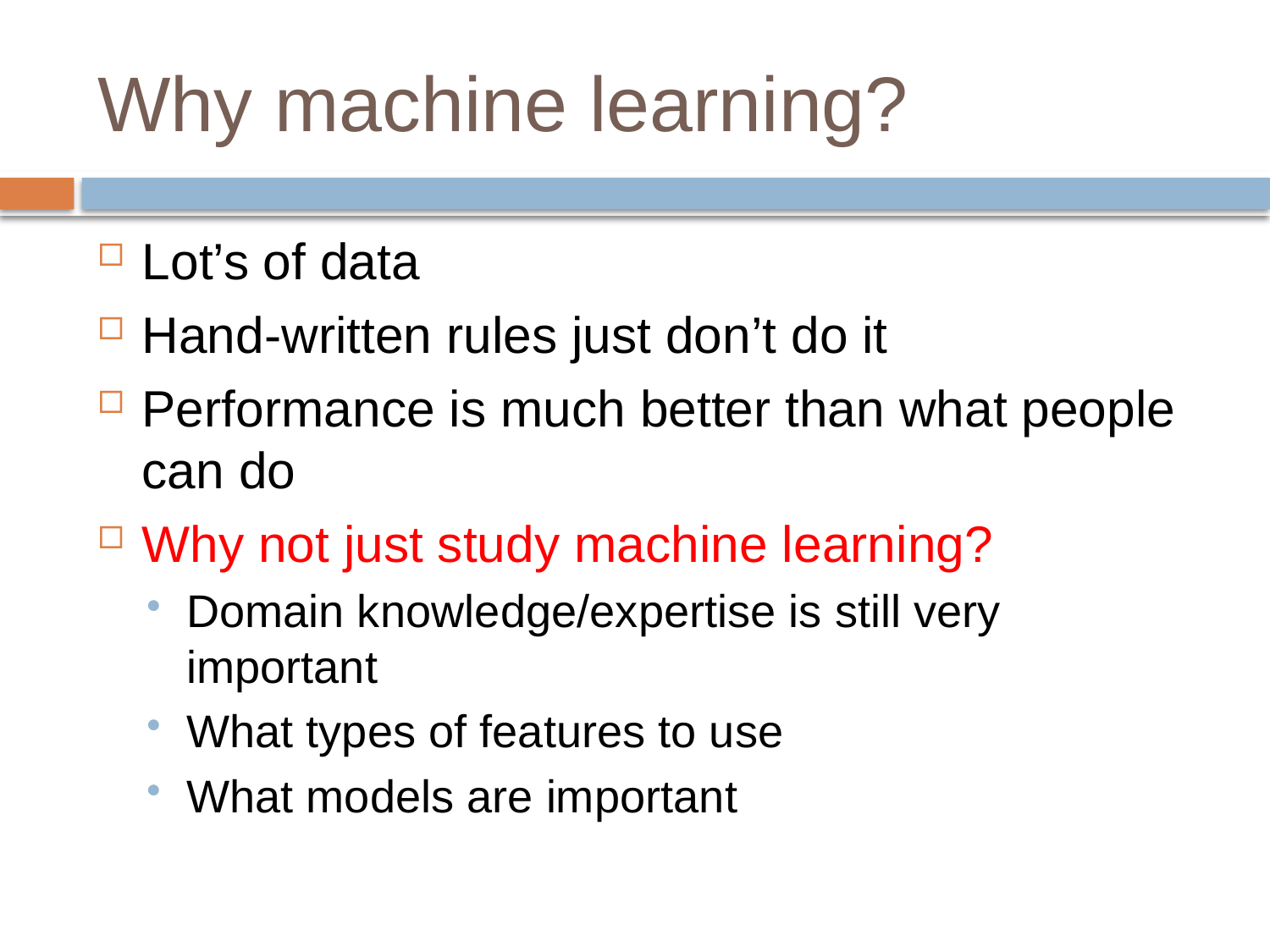

# Why machine learning?
Lot’s of data
Hand-written rules just don’t do it
Performance is much better than what people can do
Why not just study machine learning?
Domain knowledge/expertise is still very important
What types of features to use
What models are important